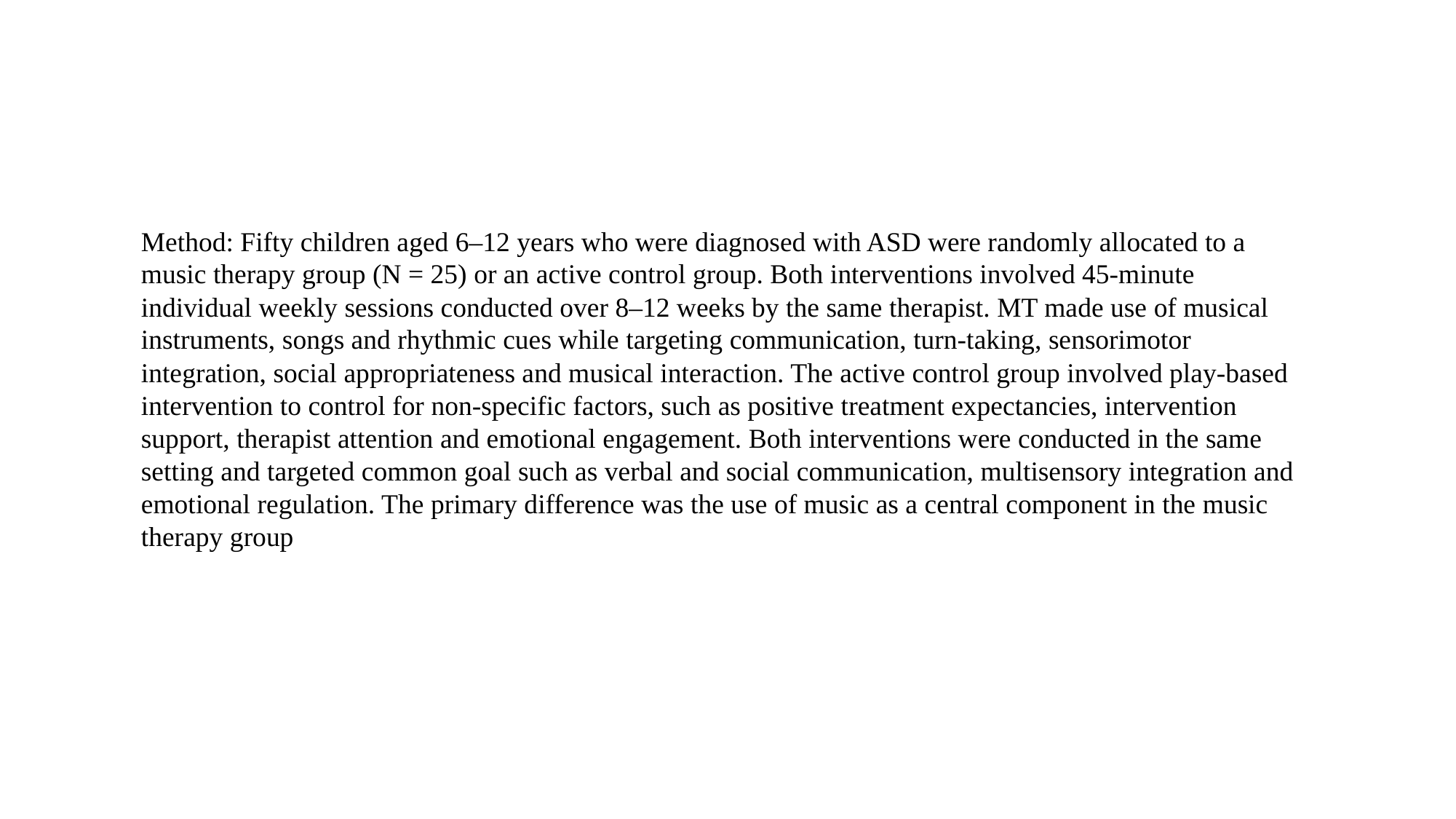

Method: Fifty children aged 6–12 years who were diagnosed with ASD were randomly allocated to a music therapy group (N = 25) or an active control group. Both interventions involved 45-minute individual weekly sessions conducted over 8–12 weeks by the same therapist. MT made use of musical instruments, songs and rhythmic cues while targeting communication, turn-taking, sensorimotor integration, social appropriateness and musical interaction. The active control group involved play-based intervention to control for non-specific factors, such as positive treatment expectancies, intervention support, therapist attention and emotional engagement. Both interventions were conducted in the same setting and targeted common goal such as verbal and social communication, multisensory integration and emotional regulation. The primary difference was the use of music as a central component in the music therapy group